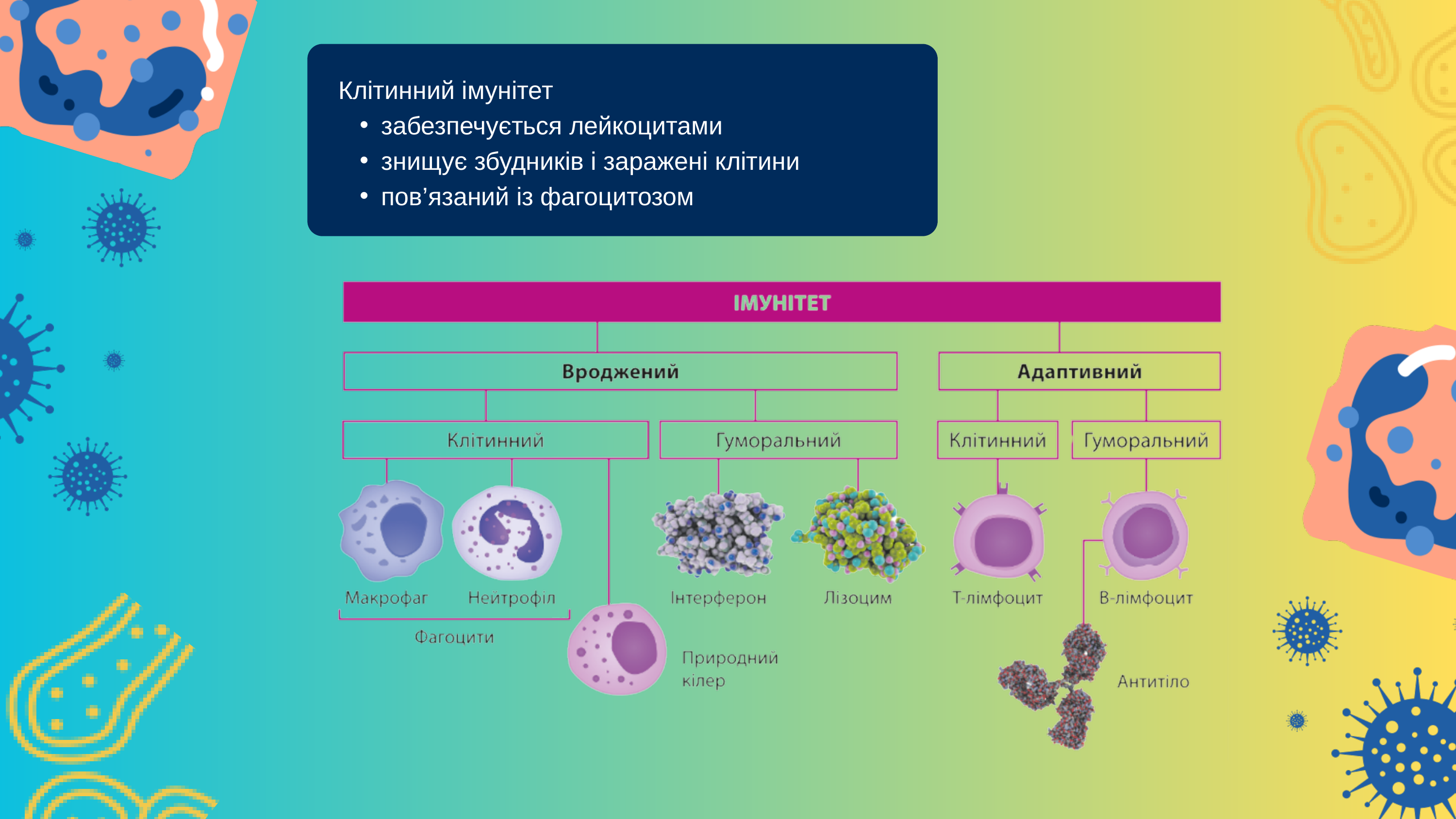

Клітинний імунітет
забезпечується лейкоцитами
знищує збудників і заражені клітини
пов’язаний із фагоцитозом